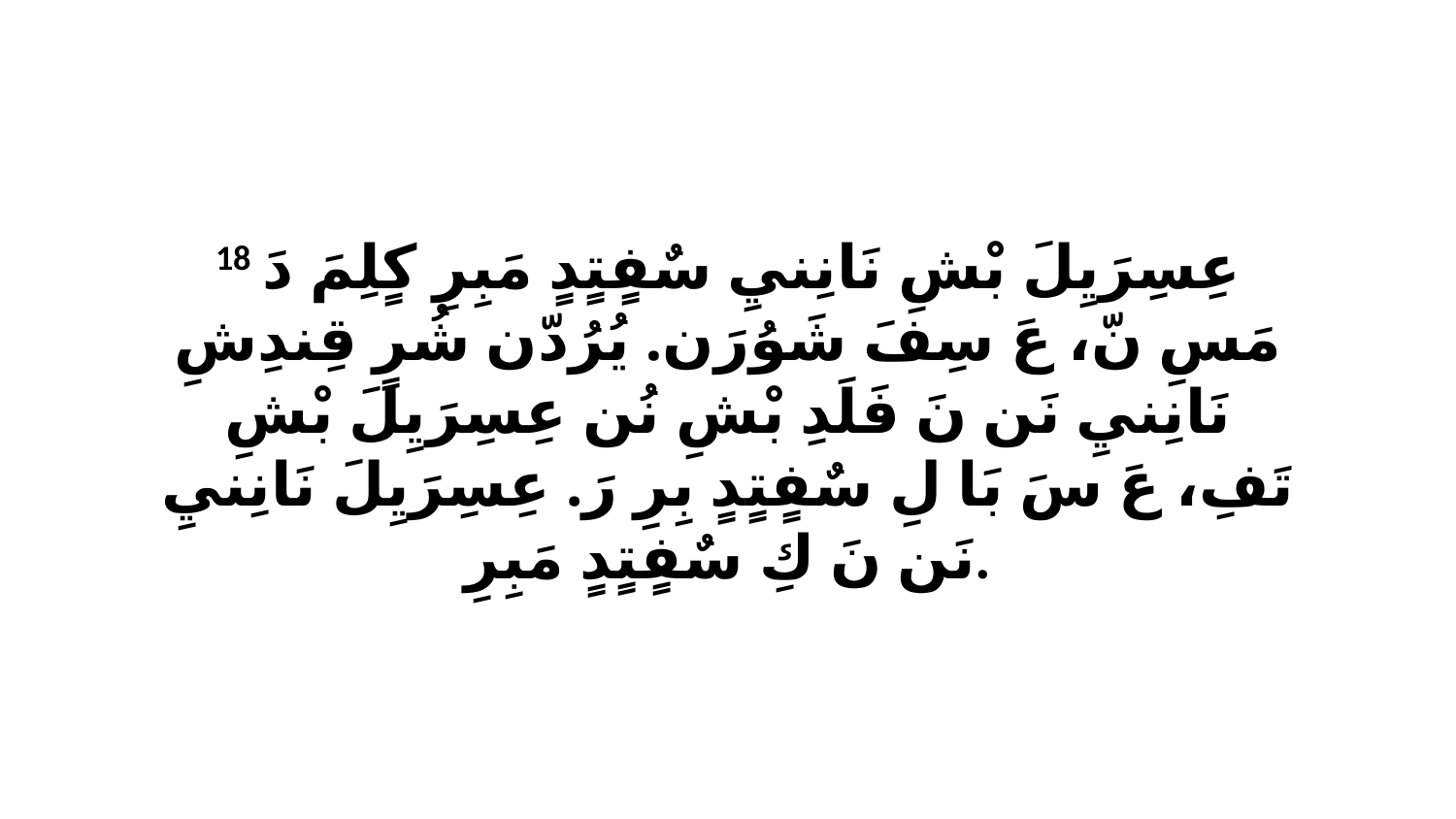

18 عِسِرَيِلَ بْشِ نَانِنيِ سٌفٍتٍدٍ مَبِرِ كٍلِمَ دَ مَسِ نّ، عَ سِفَ شَوُرَن. يُرُدّن شُرٍ قِندِشِ نَانِنيِ نَن نَ فَلَدِ بْشِ نُن عِسِرَيِلَ بْشِ تَفِ، عَ سَ بَا لِ سٌفٍتٍدٍ بِرِ رَ. عِسِرَيِلَ نَانِنيِ نَن نَ كِ سٌفٍتٍدٍ مَبِرِ.